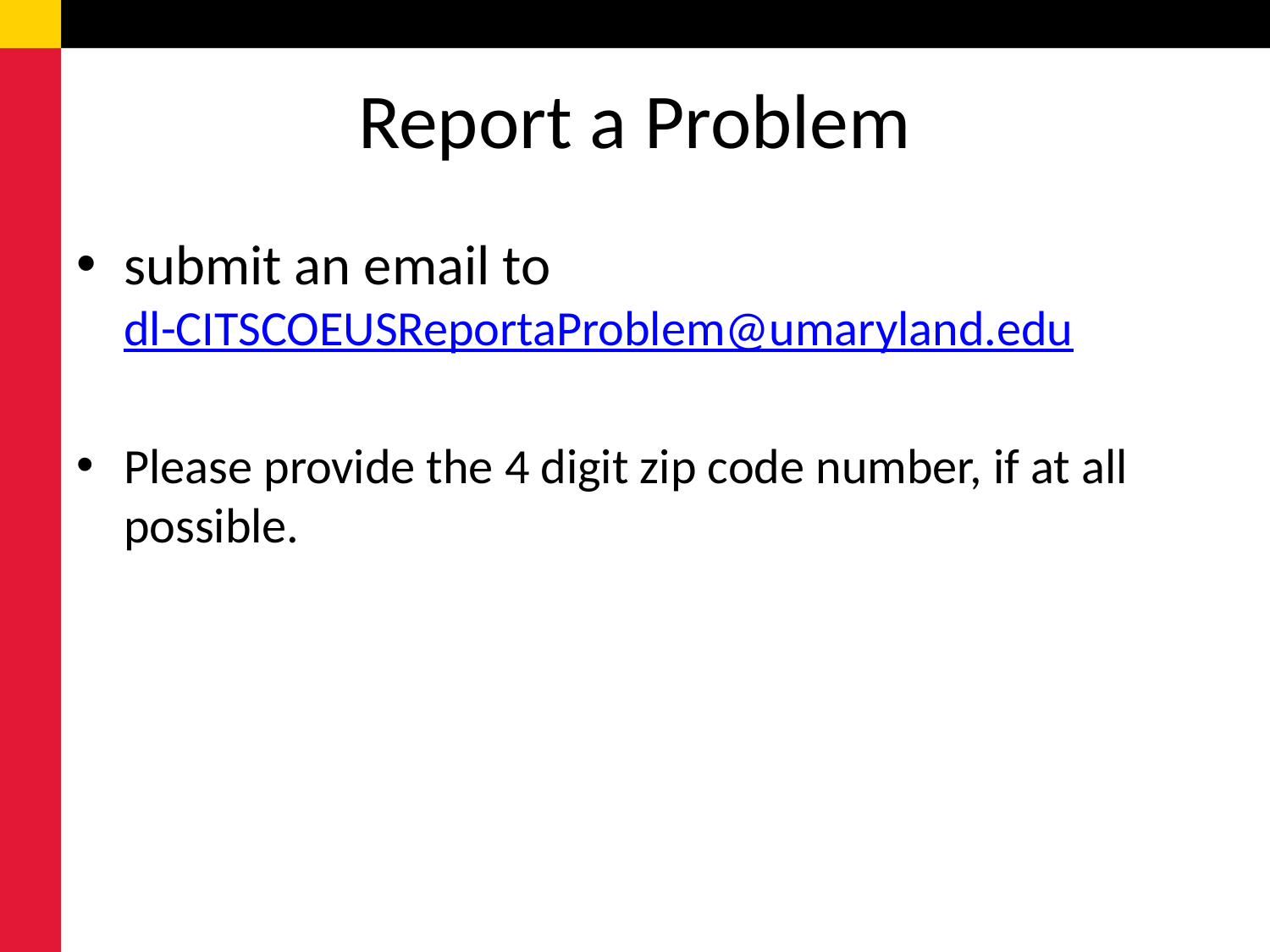

# Report a Problem
submit an email to dl-CITSCOEUSReportaProblem@umaryland.edu

Please provide the 4 digit zip code number, if at all possible.